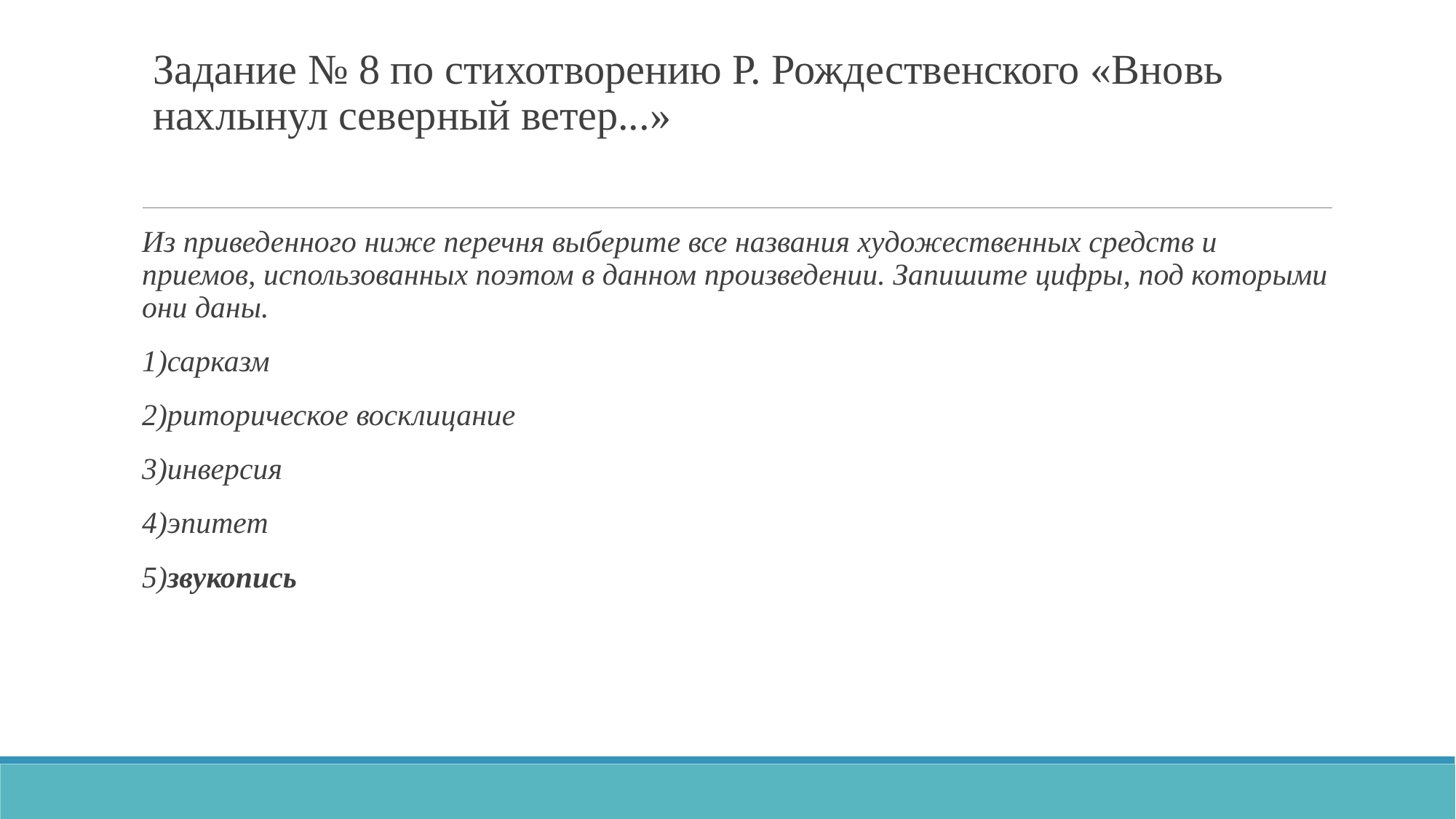

# Задание № 8 по стихотворению Р. Рождественского «Вновь нахлынул северный ветер...»
Из приведенного ниже перечня выберите все названия художественных средств и приемов, использованных поэтом в данном произведении. Запишите цифры, под которыми они даны.
1)сарказм
2)риторическое восклицание
3)инверсия
4)эпитет
5)звукопись